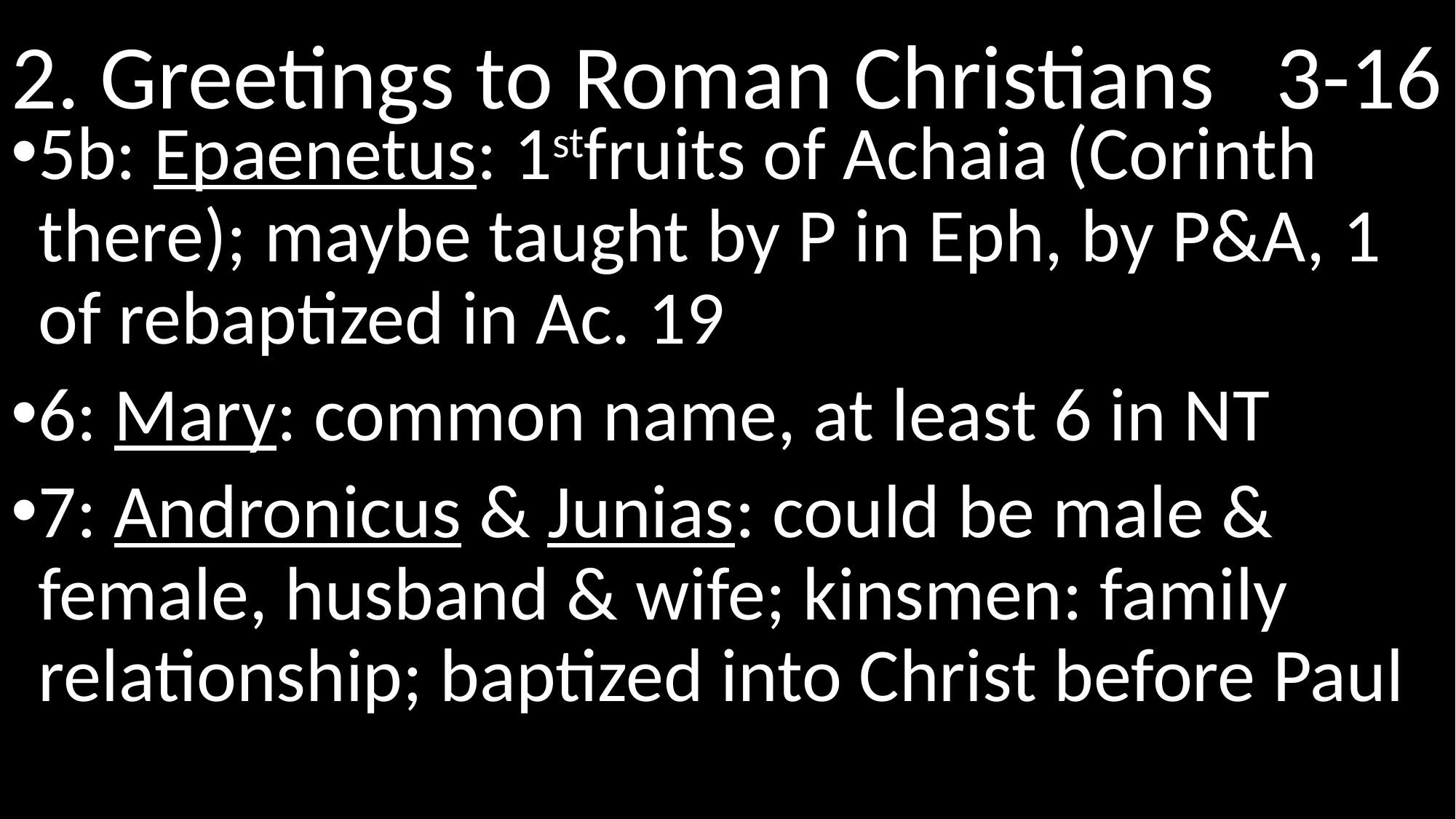

# 2. Greetings to Roman Christians   3-16
5b: Epaenetus: 1stfruits of Achaia (Corinth there); maybe taught by P in Eph, by P&A, 1 of rebaptized in Ac. 19
6: Mary: common name, at least 6 in NT
7: Andronicus & Junias: could be male & female, husband & wife; kinsmen: family relationship; baptized into Christ before Paul